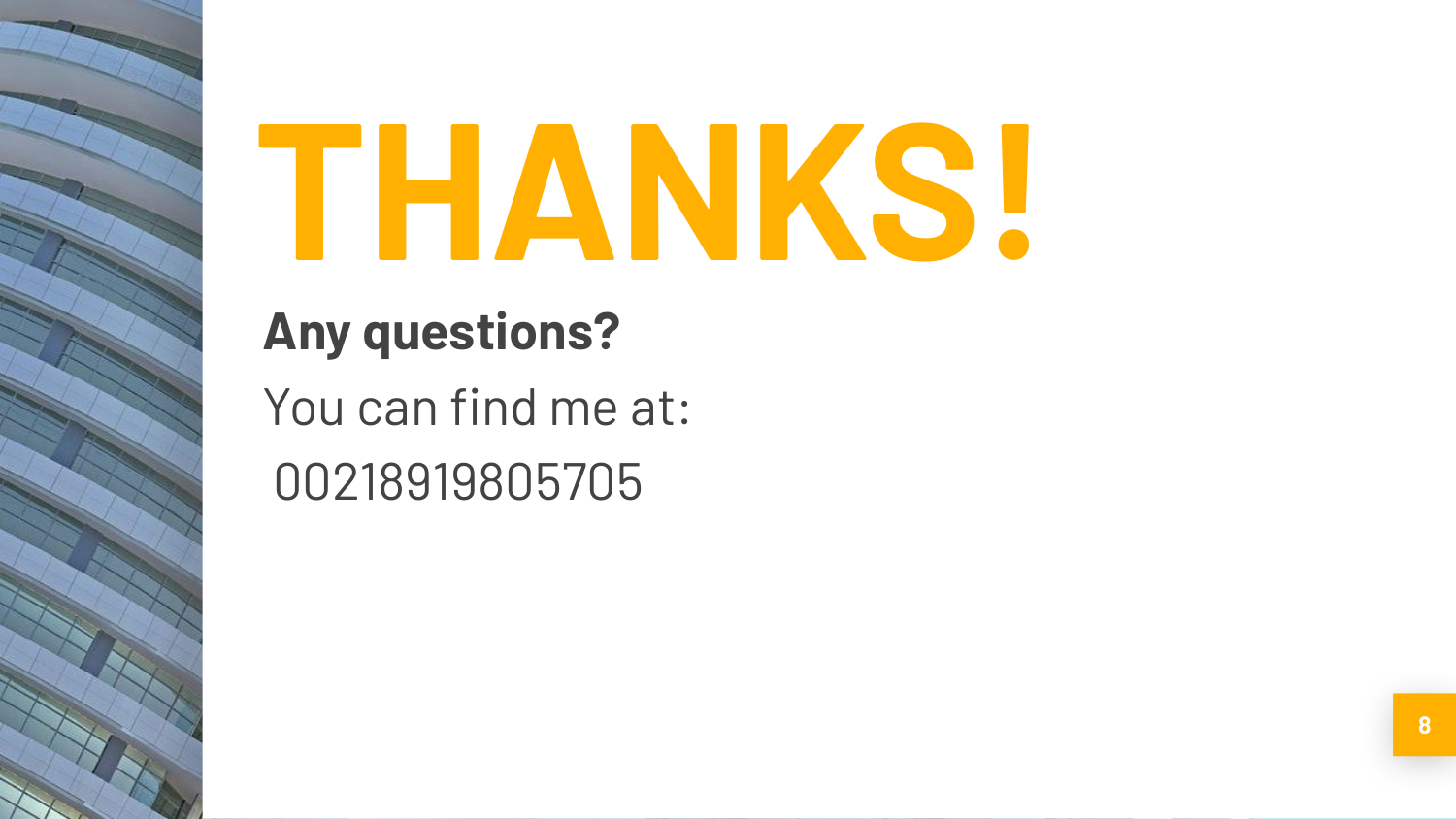

THANKS!
Any questions?
You can find me at:
00218919805705
8